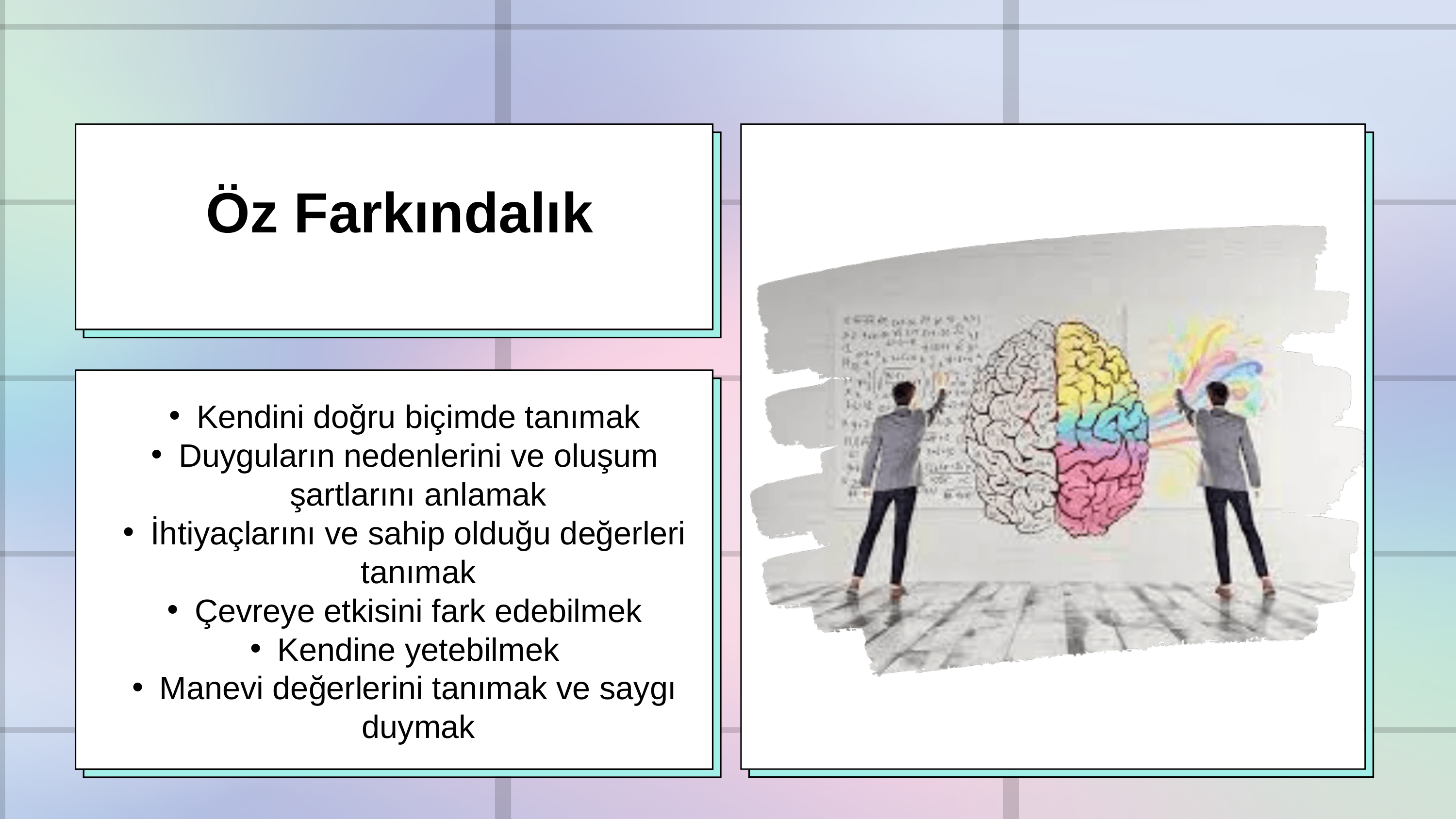

Öz Farkındalık

Kendini doğru biçimde tanımak
Duyguların nedenlerini ve oluşum şartlarını anlamak
İhtiyaçlarını ve sahip olduğu değerleri tanımak
Çevreye etkisini fark edebilmek
Kendine yetebilmek
Manevi değerlerini tanımak ve saygı duymak